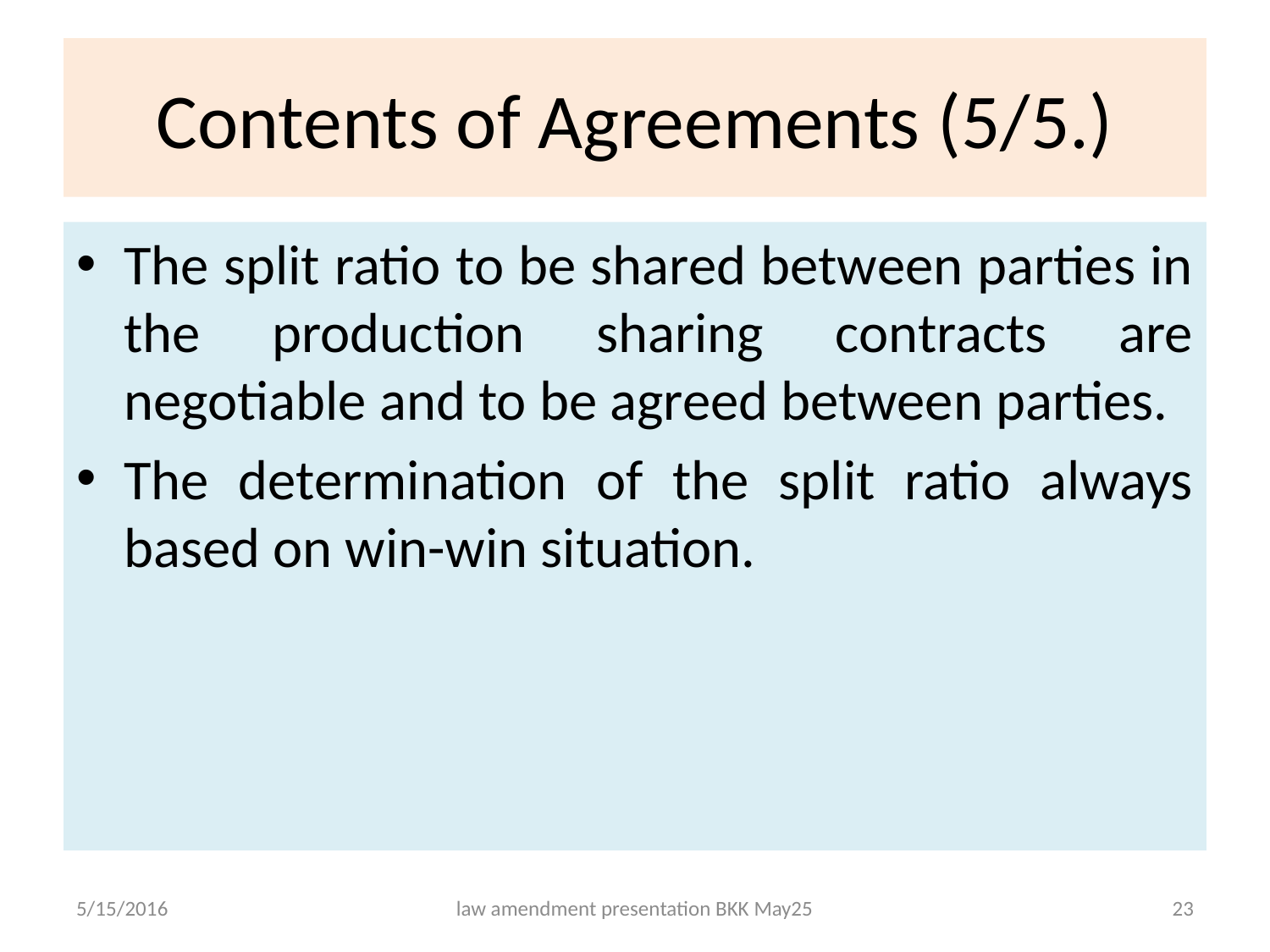

# Contents of Agreements (5/5.)
The split ratio to be shared between parties in the production sharing contracts are negotiable and to be agreed between parties.
The determination of the split ratio always based on win-win situation.
5/15/2016
law amendment presentation BKK May25
23